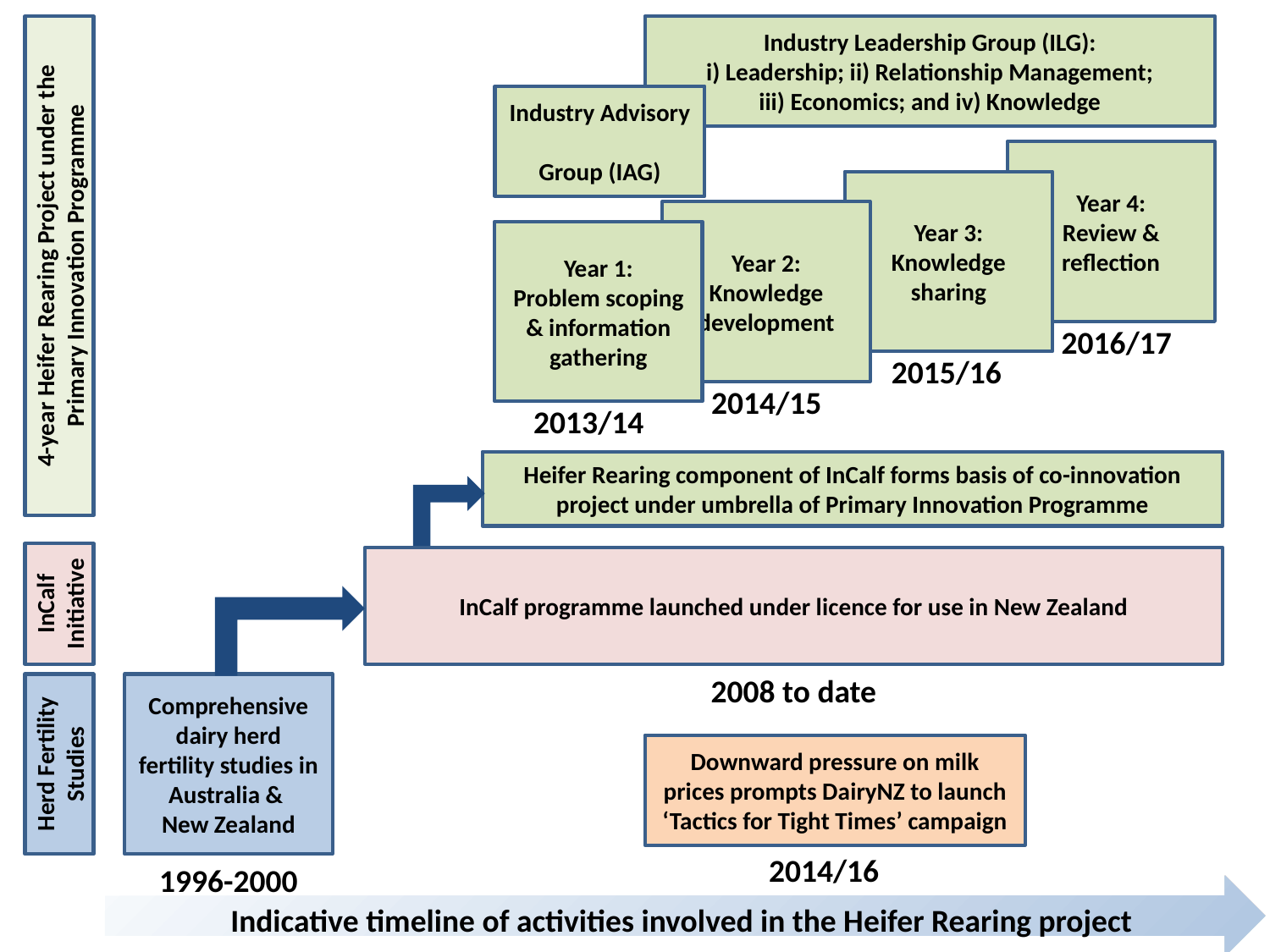

Industry Leadership Group (ILG):
i) Leadership; ii) Relationship Management;
iii) Economics; and iv) Knowledge
Industry Advisory
Group (IAG)
Year 4:
Review & reflection
Year 3:
Knowledge sharing
Year 2: Knowledge
development
Year 1:
Problem scoping & information gathering
4-year Heifer Rearing Project under the Primary Innovation Programme
2016/17
2015/16
2014/15
2013/14
Heifer Rearing component of InCalf forms basis of co-innovation
project under umbrella of Primary Innovation Programme

InCalf programme launched under licence for use in New Zealand

InCalf
Initiative
2008 to date
Comprehensive dairy herd fertility studies in Australia &
New Zealand
Herd Fertility Studies
Downward pressure on milk prices prompts DairyNZ to launch
‘Tactics for Tight Times’ campaign
2014/16
1996-2000

Indicative timeline of activities involved in the Heifer Rearing project